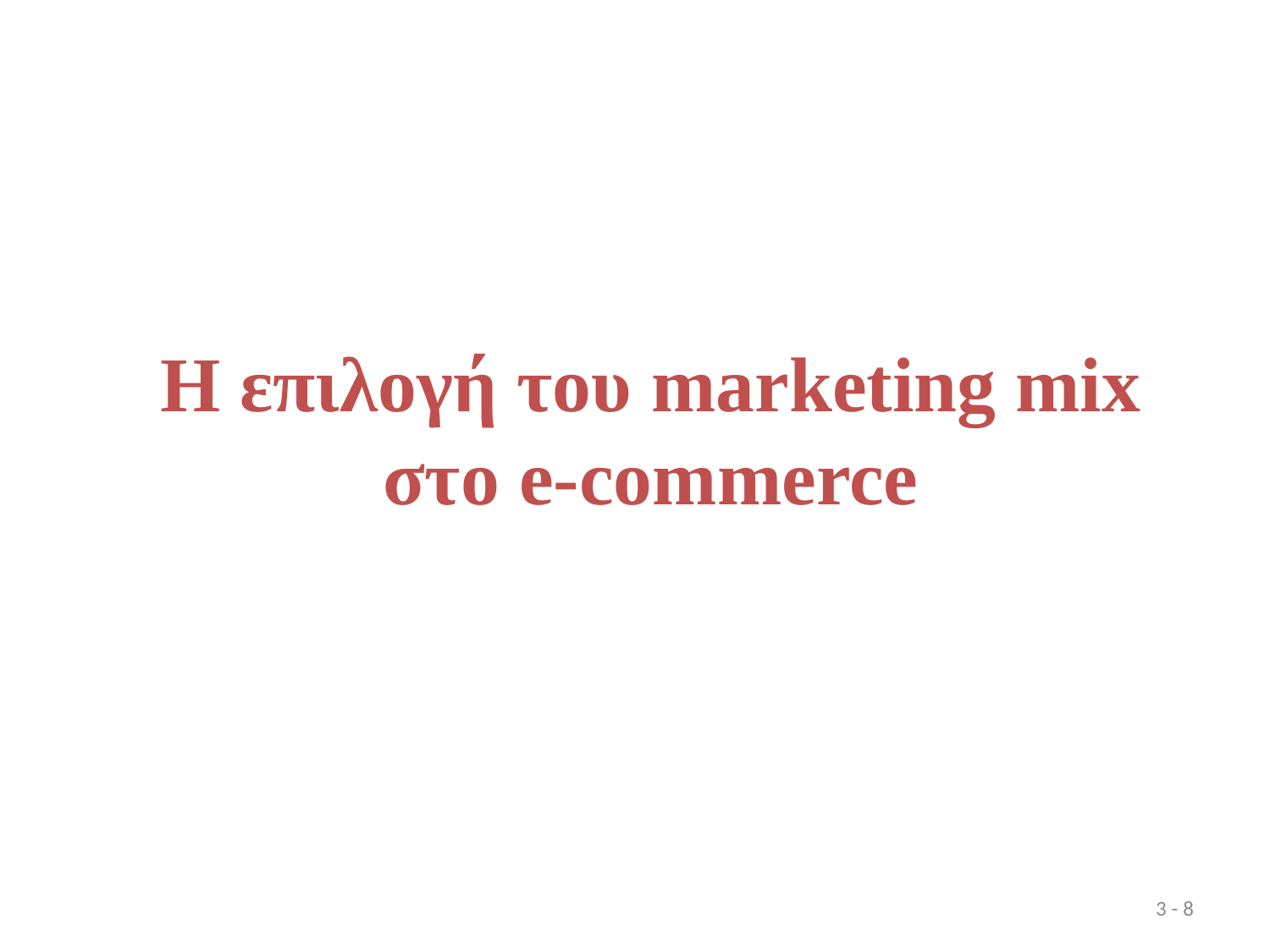

Η επιλογή του marketing mix στο e-commerce
3 - 8